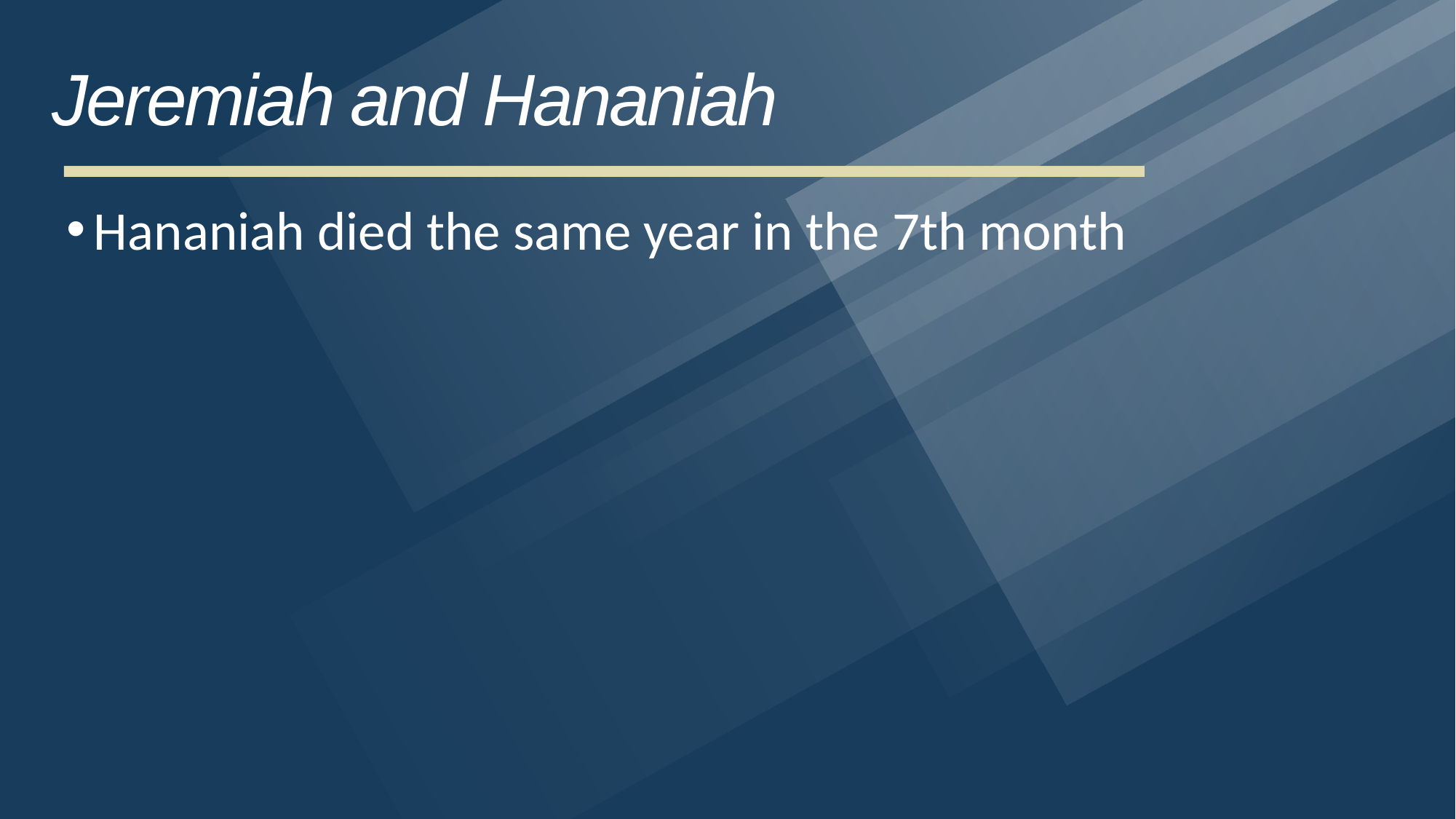

# Jeremiah and Hananiah

Hananiah died the same year in the 7th month